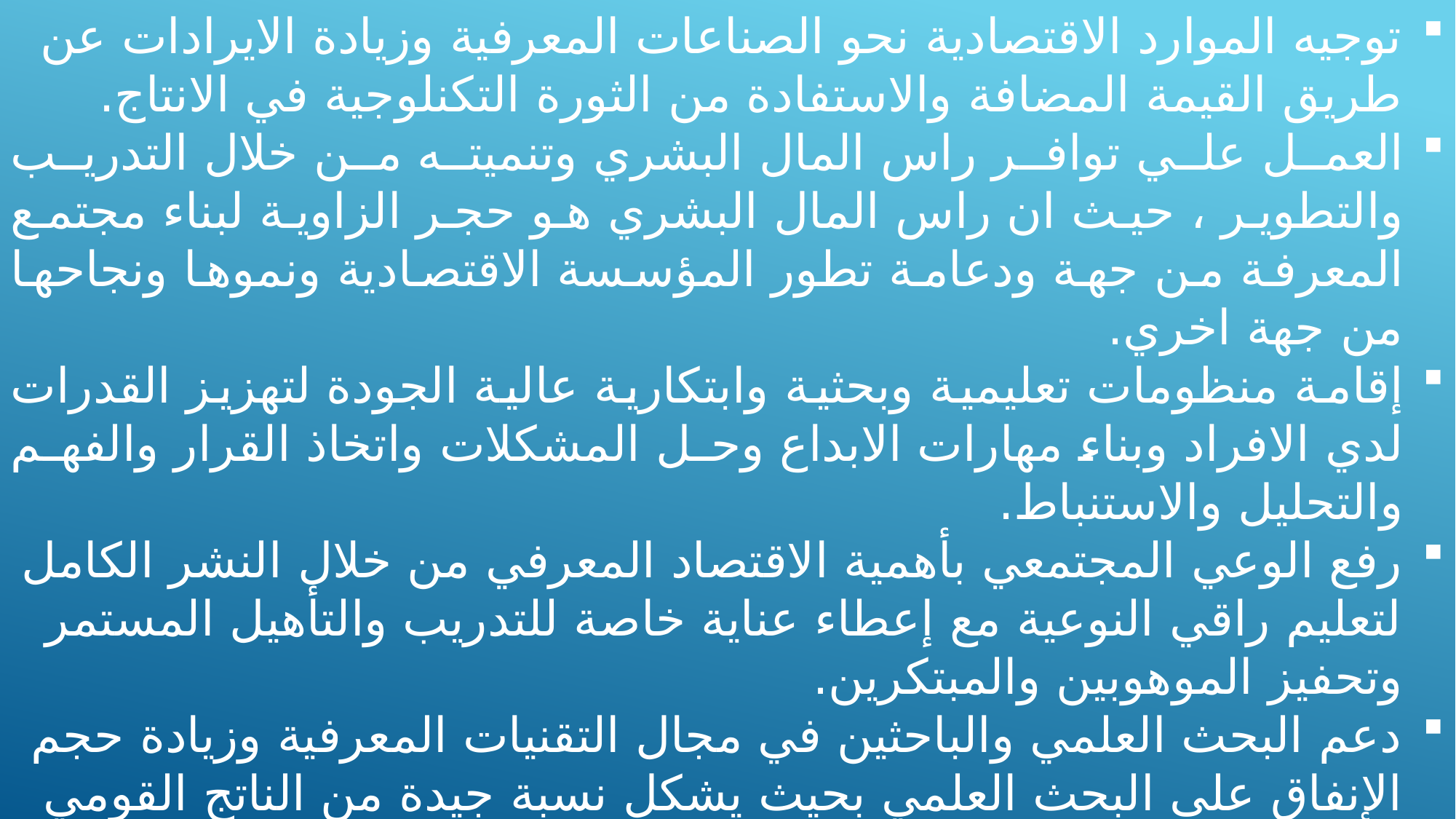

توجيه الموارد الاقتصادية نحو الصناعات المعرفية وزيادة الايرادات عن طريق القيمة المضافة والاستفادة من الثورة التكنلوجية في الانتاج.
العمل علي توافر راس المال البشري وتنميته من خلال التدريب والتطوير ، حيث ان راس المال البشري هو حجر الزاوية لبناء مجتمع المعرفة من جهة ودعامة تطور المؤسسة الاقتصادية ونموها ونجاحها من جهة اخري.
إقامة منظومات تعليمية وبحثية وابتكارية عالية الجودة لتهزيز القدرات لدي الافراد وبناء مهارات الابداع وحل المشكلات واتخاذ القرار والفهم والتحليل والاستنباط.
رفع الوعي المجتمعي بأهمية الاقتصاد المعرفي من خلال النشر الكامل لتعليم راقي النوعية مع إعطاء عناية خاصة للتدريب والتأهيل المستمر وتحفيز الموهوبين والمبتكرين.
دعم البحث العلمي والباحثين في مجال التقنيات المعرفية وزيادة حجم الإنفاق على البحث العلمي بحيث يشكل نسبة جيدة من الناتج القومي الإجمالي.
الاستفادة من تجارب الدول النامية الصاعدة في هذا المجال والتعاون معها على المستوى المعرفي والتقني.